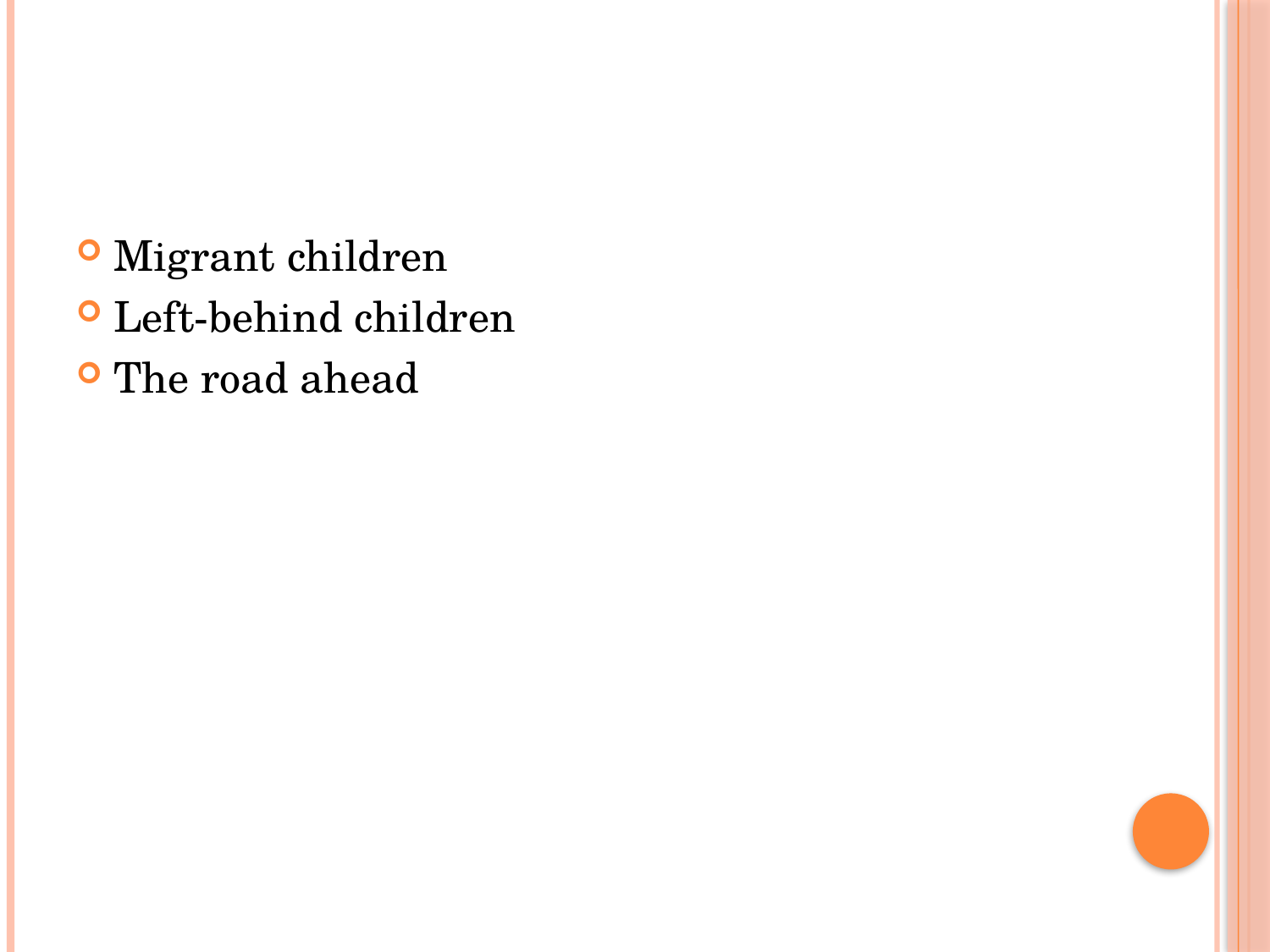

#
Migrant children
Left-behind children
The road ahead